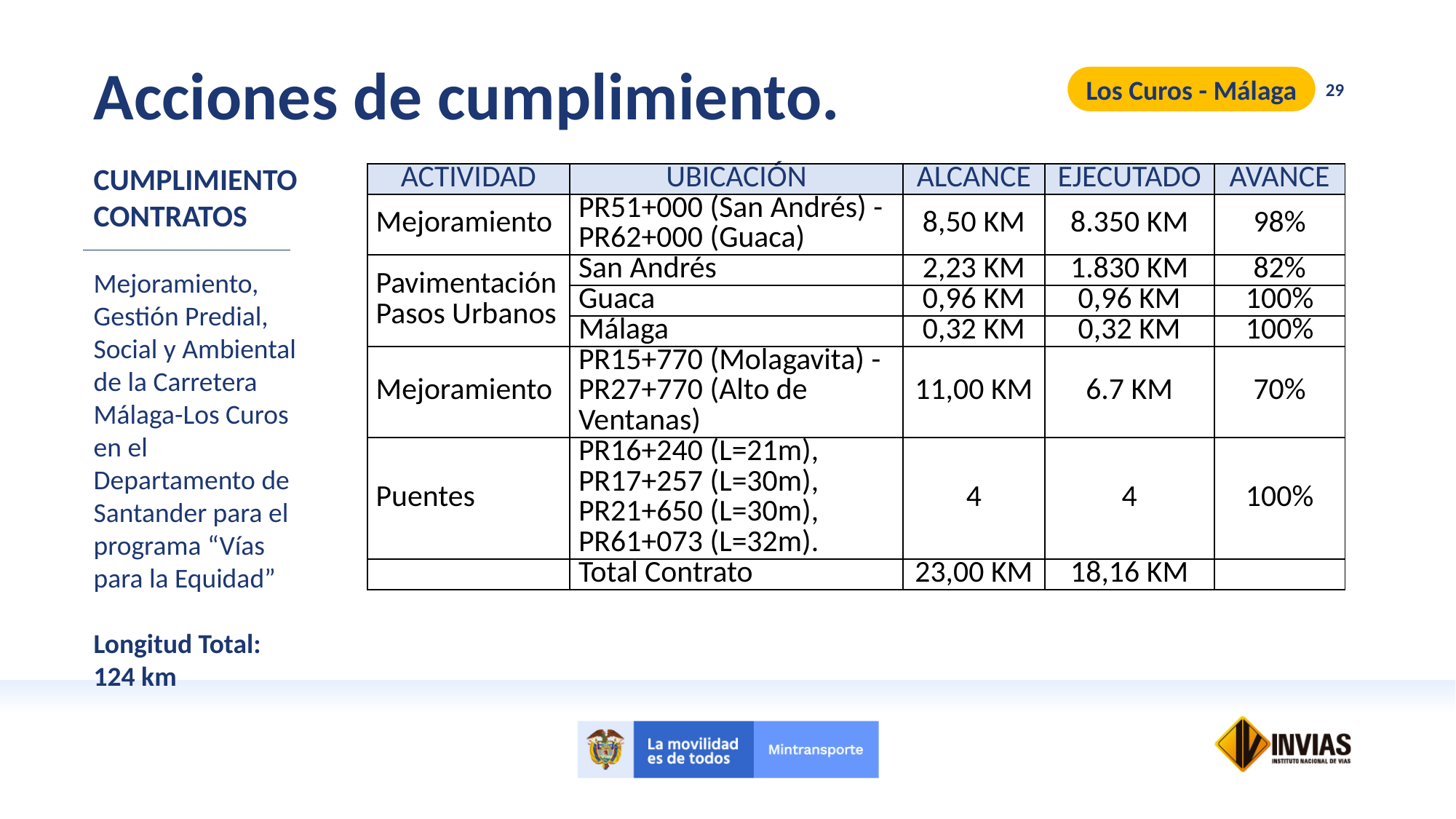

Acciones de cumplimiento.
Los Curos - Málaga
29
CUMPLIMIENTO CONTRATOS

Mejoramiento, Gestión Predial, Social y Ambiental de la Carretera Málaga-Los Curos en el Departamento de Santander para el programa “Vías para la Equidad”

Longitud Total:
124 km
| ACTIVIDAD | UBICACIÓN | ALCANCE | EJECUTADO | AVANCE |
| --- | --- | --- | --- | --- |
| Mejoramiento | PR51+000 (San Andrés) - PR62+000 (Guaca) | 8,50 KM | 8.350 KM | 98% |
| Pavimentación Pasos Urbanos | San Andrés | 2,23 KM | 1.830 KM | 82% |
|  | Guaca | 0,96 KM | 0,96 KM | 100% |
|  | Málaga | 0,32 KM | 0,32 KM | 100% |
| Mejoramiento | PR15+770 (Molagavita) - PR27+770 (Alto de Ventanas) | 11,00 KM | 6.7 KM | 70% |
| Puentes | PR16+240 (L=21m), PR17+257 (L=30m), PR21+650 (L=30m), PR61+073 (L=32m). | 4 | 4 | 100% |
|  | Total Contrato | 23,00 KM | 18,16 KM |  |